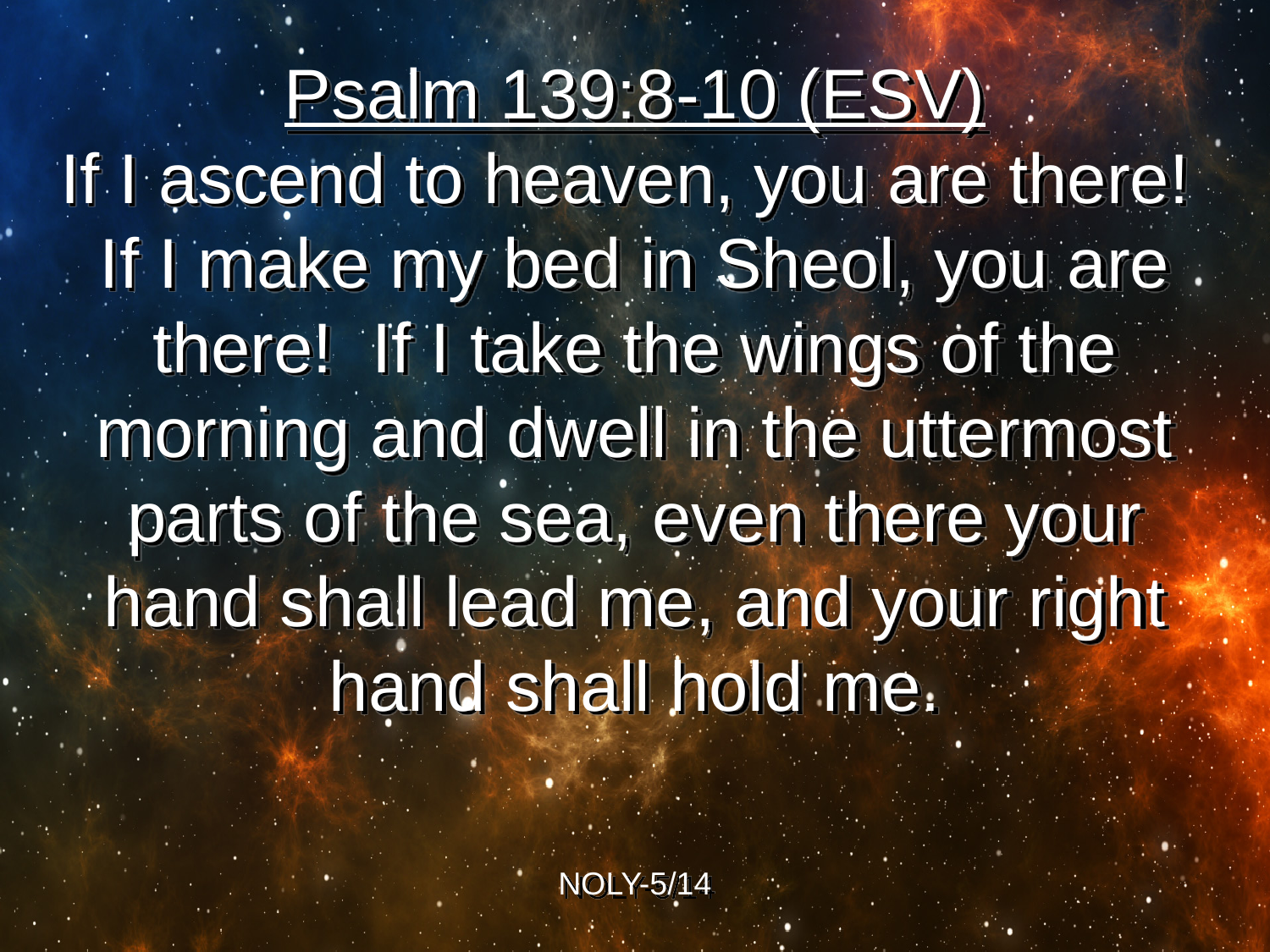

Psalm 139:8-10 (ESV)
If I ascend to heaven, you are there!  If I make my bed in Sheol, you are there!  If I take the wings of the morning and dwell in the uttermost parts of the sea, even there your hand shall lead me, and your right hand shall hold me.
NOLY-5/14